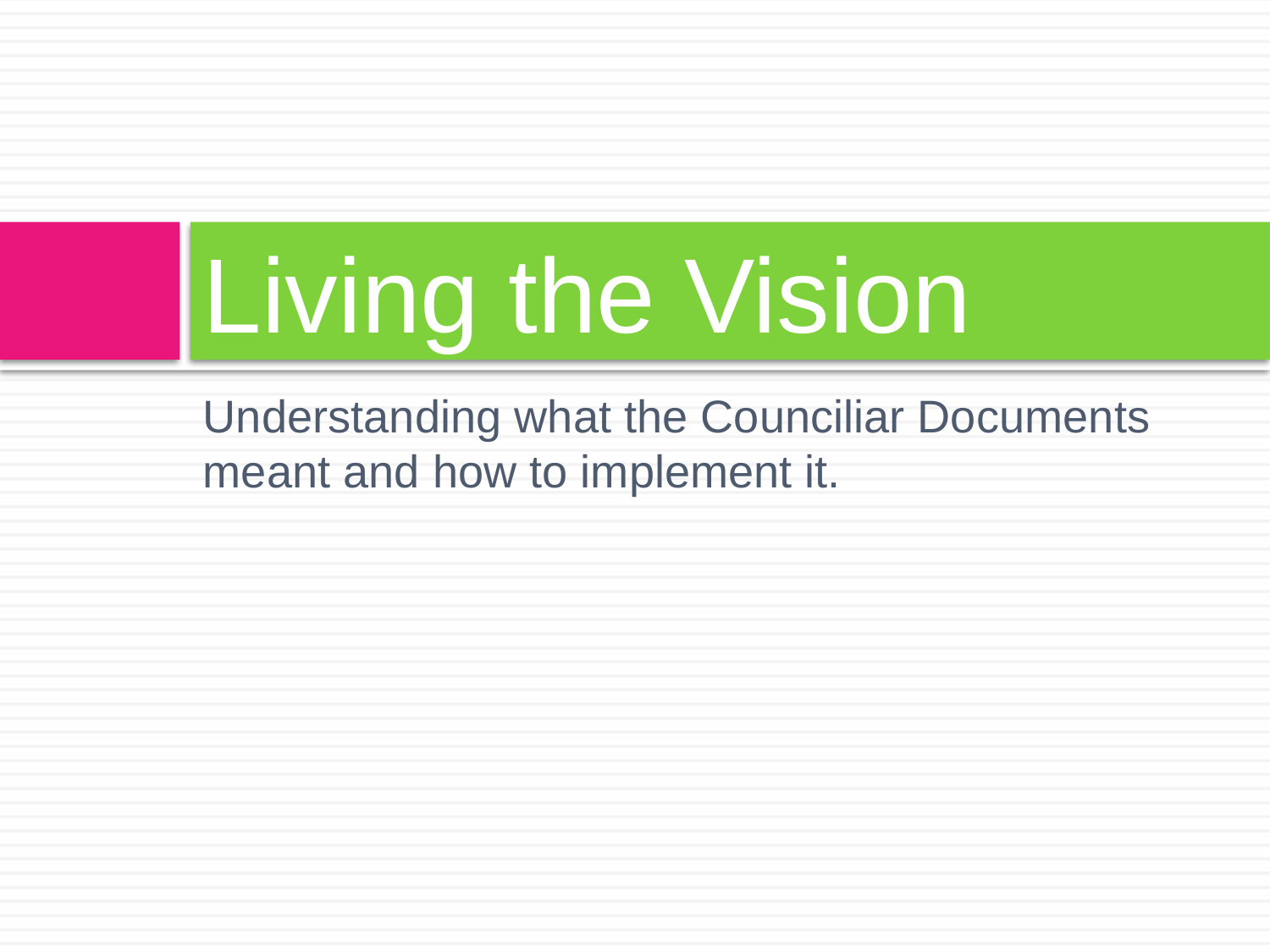

# Living the Vision
Understanding what the Counciliar Documents meant and how to implement it.